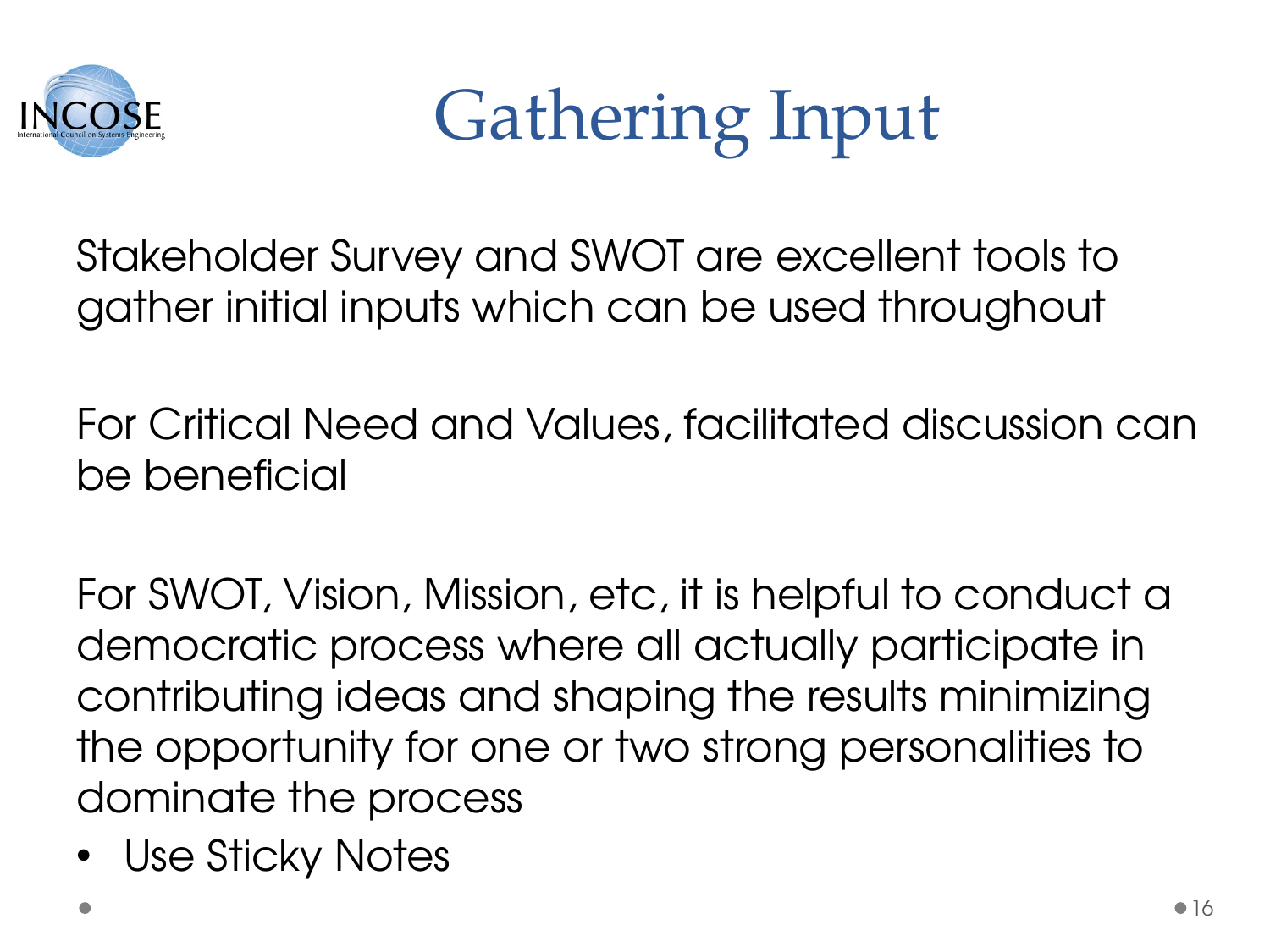

# Gathering Input
Stakeholder Survey and SWOT are excellent tools to gather initial inputs which can be used throughout

For Critical Need and Values, facilitated discussion can be beneficial

For SWOT, Vision, Mission, etc, it is helpful to conduct a democratic process where all actually participate in contributing ideas and shaping the results minimizing the opportunity for one or two strong personalities to dominate the process
Use Sticky Notes

16